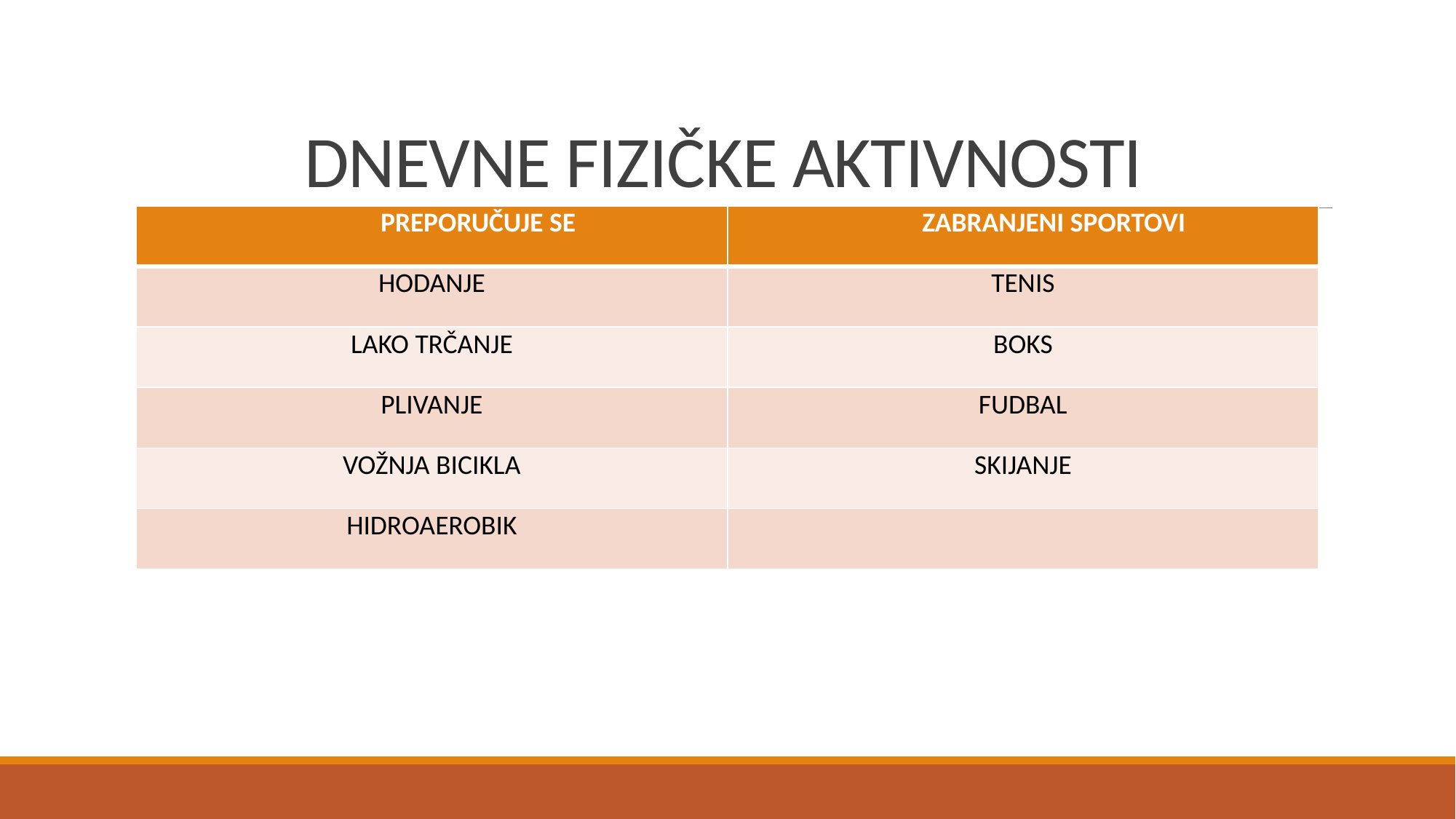

# DNEVNE FIZIČKE AKTIVNOSTI
| PREPORUČUJE SE | ZABRANJENI SPORTOVI |
| --- | --- |
| HODANJE | TENIS |
| LAKO TRČANJE | BOKS |
| PLIVANJE | FUDBAL |
| VOŽNJA BICIKLA | SKIJANJE |
| HIDROAEROBIK |  |